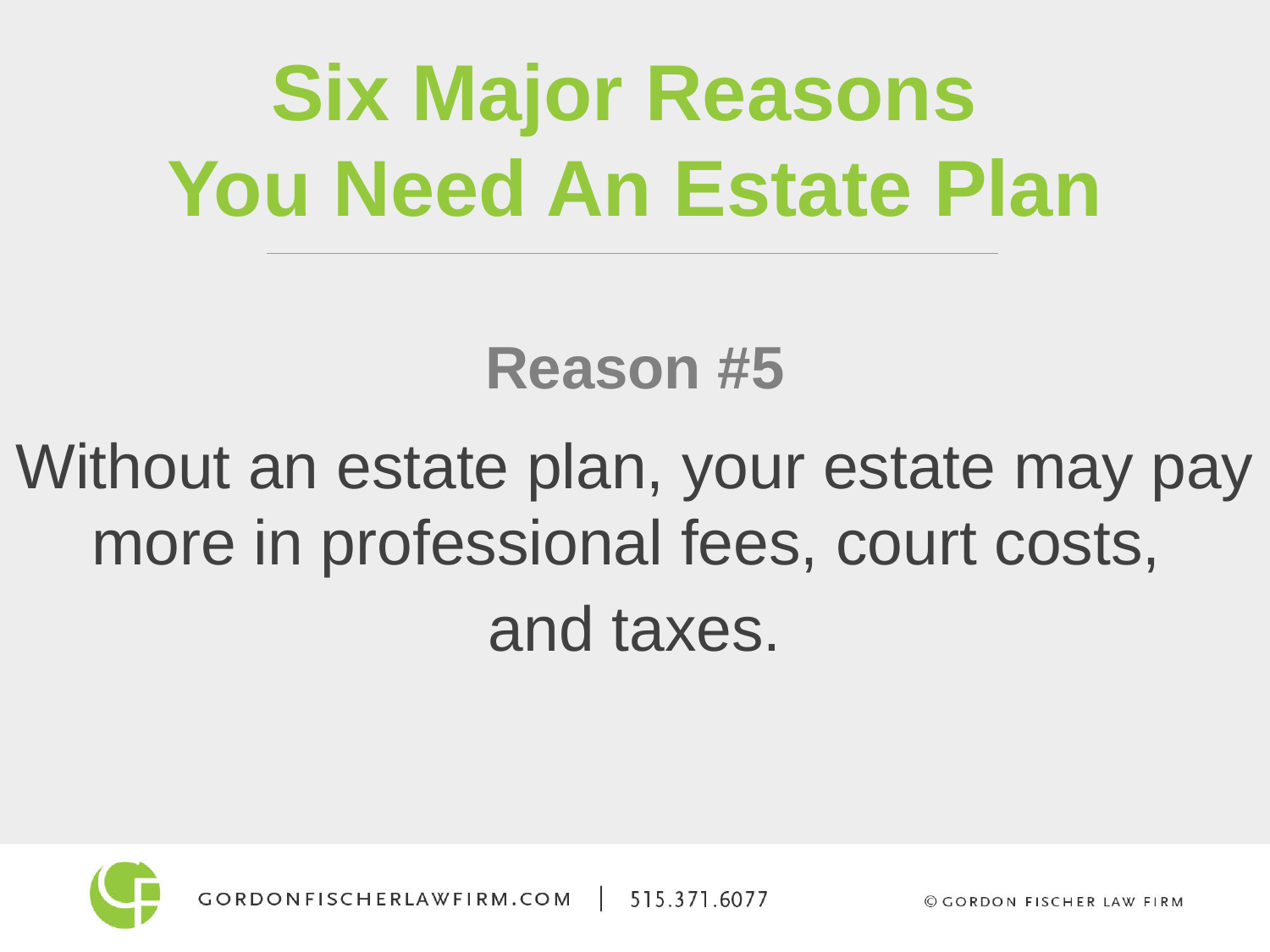

Six Major Reasons
You Need An Estate Plan
Reason #5

Without an estate plan, your estate may pay more in professional fees, court costs,
and taxes.